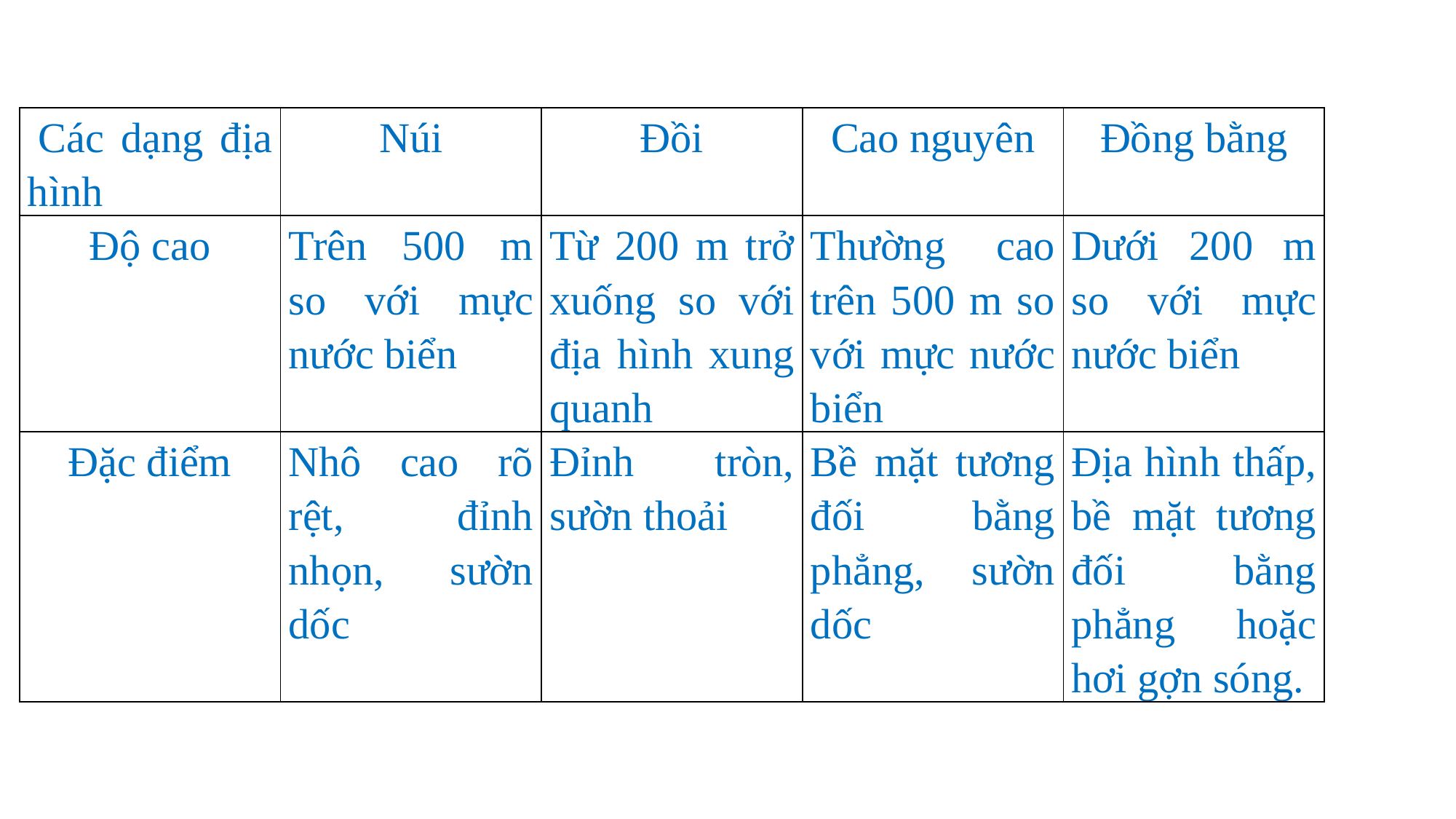

| Các dạng địa hình | Núi | Đồi | Cao nguyên | Đồng bằng |
| --- | --- | --- | --- | --- |
| Độ cao | Trên 500 m so với mực nước biển | Từ 200 m trở xuống so với địa hình xung quanh | Thường cao trên 500 m so với mực nước biển | Dưới 200 m so với mực nước biển |
| Đặc điểm | Nhô cao rõ rệt, đỉnh nhọn, sườn dốc | Đỉnh tròn, sườn thoải | Bề mặt tương đối bằng phẳng, sườn dốc | Địa hình thấp, bề mặt tương đối bằng phẳng hoặc hơi gợn sóng. |